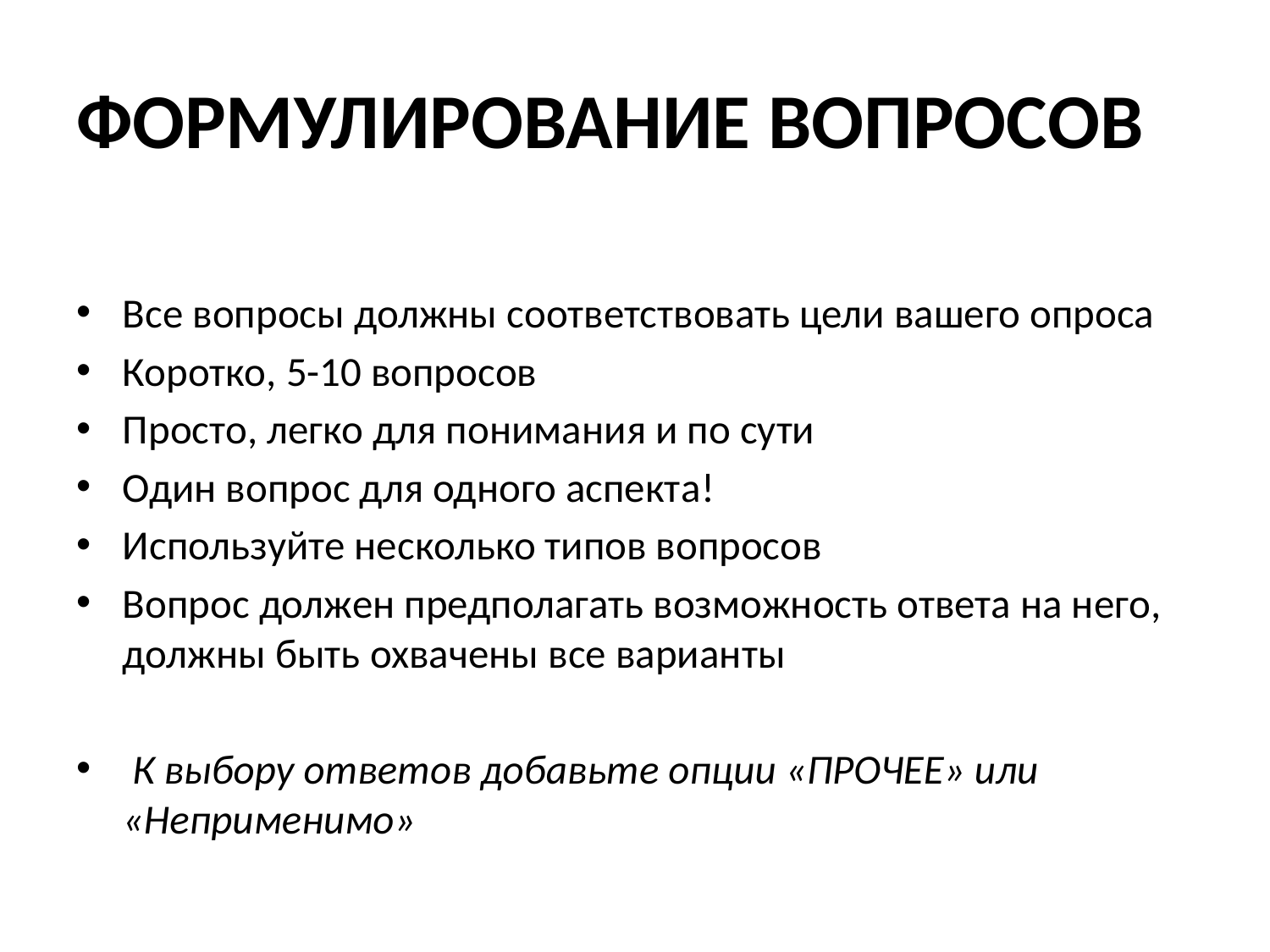

# ФОРМУЛИРОВАНИЕ ВОПРОСОВ

Все вопросы должны соответствовать цели вашего опроса
Коротко, 5-10 вопросов
Просто, легко для понимания и по сути
Один вопрос для одного аспекта!
Используйте несколько типов вопросов
Вопрос должен предполагать возможность ответа на него, должны быть охвачены все варианты

 К выбору ответов добавьте опции «ПРОЧЕЕ» или «Неприменимо»